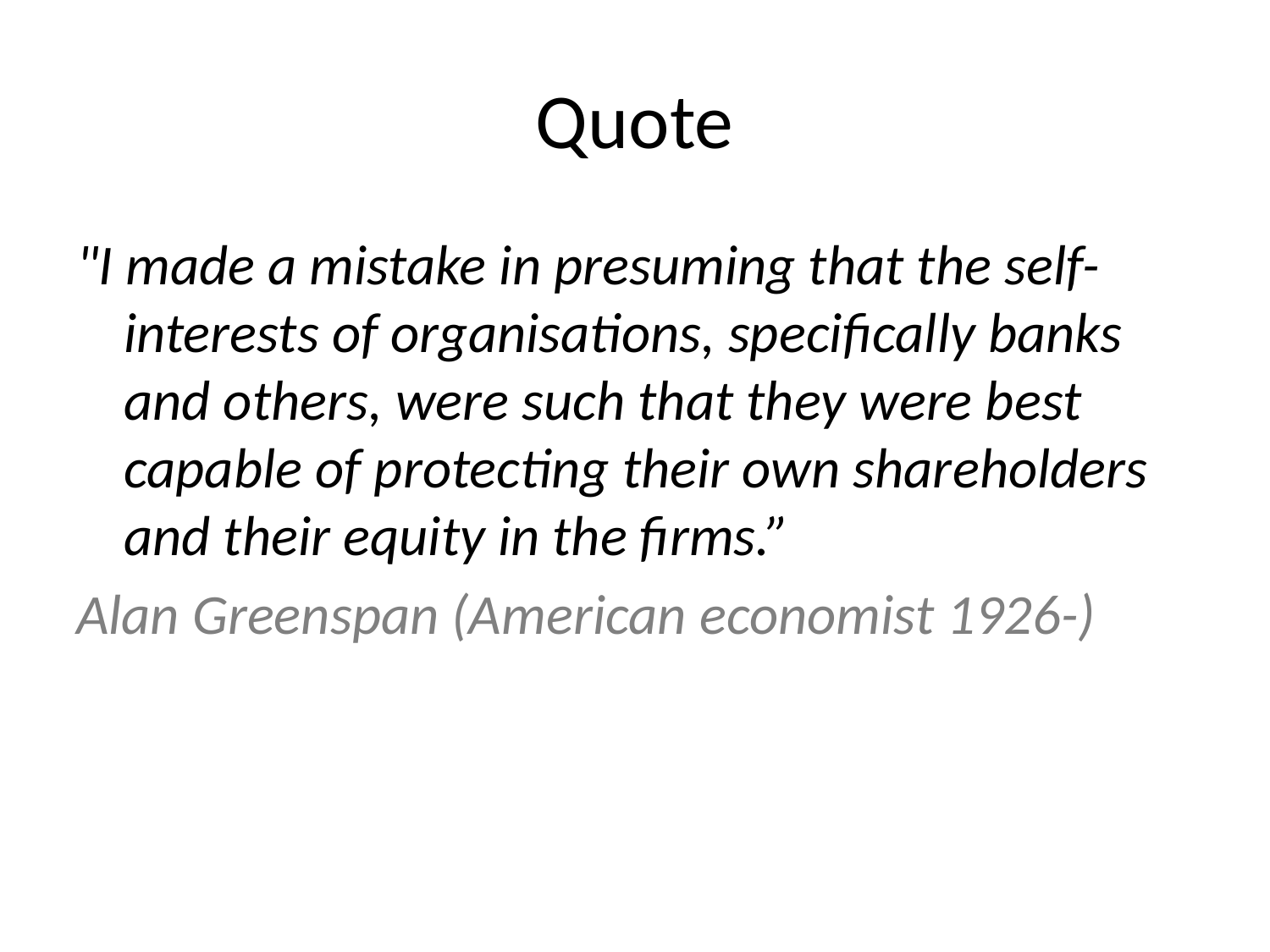

# Quote
"I made a mistake in presuming that the self-interests of organisations, specifically banks and others, were such that they were best capable of protecting their own shareholders and their equity in the firms.”
Alan Greenspan (American economist 1926-)